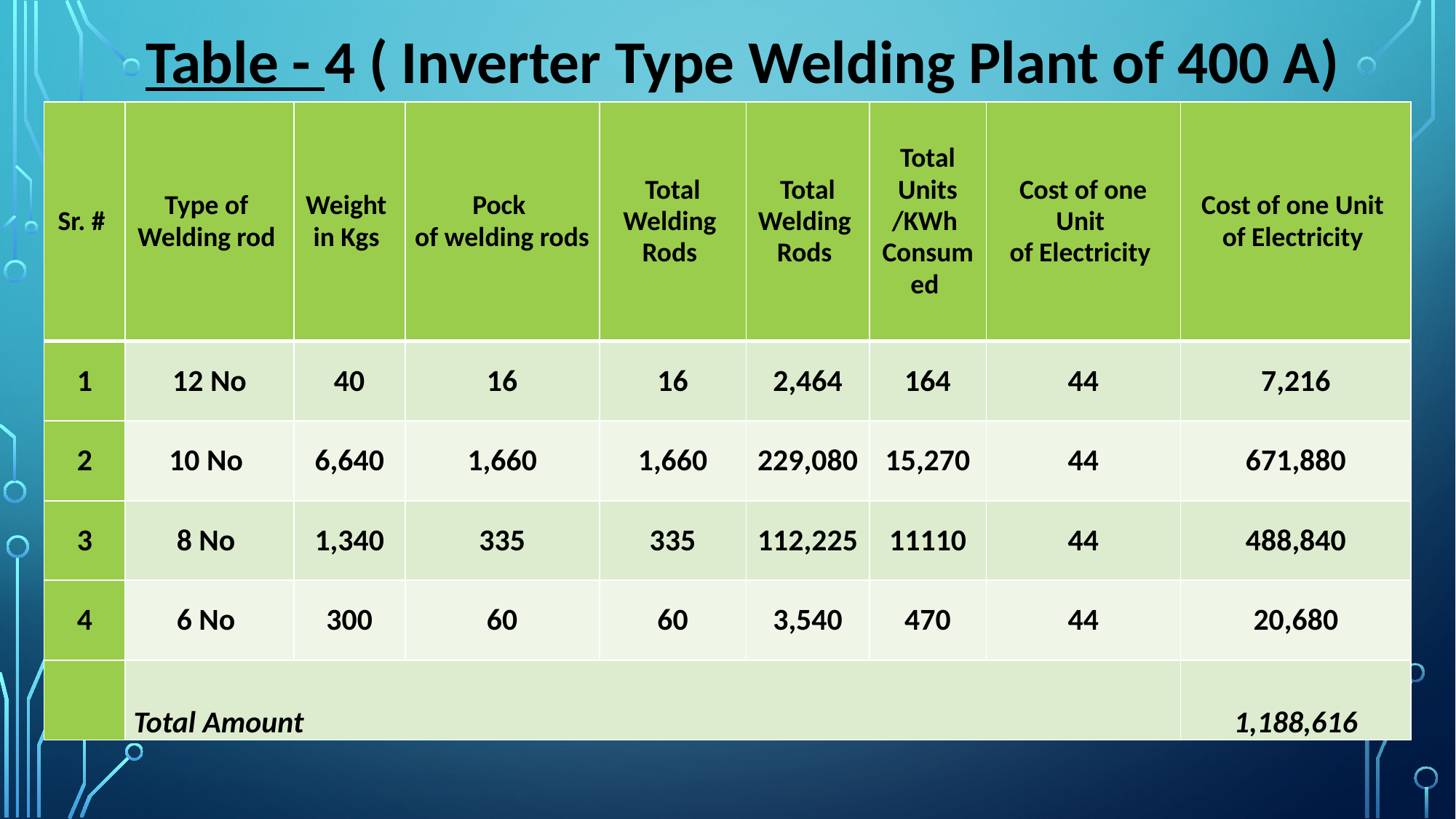

Table - 4 ( Inverter Type Welding Plant of 400 A)
| Sr. # | Type of Welding rod | Weight in Kgs | Pock of welding rods | Total Welding Rods | Total Welding Rods | Total Units /KWh Consumed | Cost of one Unit of Electricity | Cost of one Unit of Electricity |
| --- | --- | --- | --- | --- | --- | --- | --- | --- |
| 1 | 12 No | 40 | 16 | 16 | 2,464 | 164 | 44 | 7,216 |
| 2 | 10 No | 6,640 | 1,660 | 1,660 | 229,080 | 15,270 | 44 | 671,880 |
| 3 | 8 No | 1,340 | 335 | 335 | 112,225 | 11110 | 44 | 488,840 |
| 4 | 6 No | 300 | 60 | 60 | 3,540 | 470 | 44 | 20,680 |
|  | Total Amount |  |  |  |  |  |  | 1,188,616 |